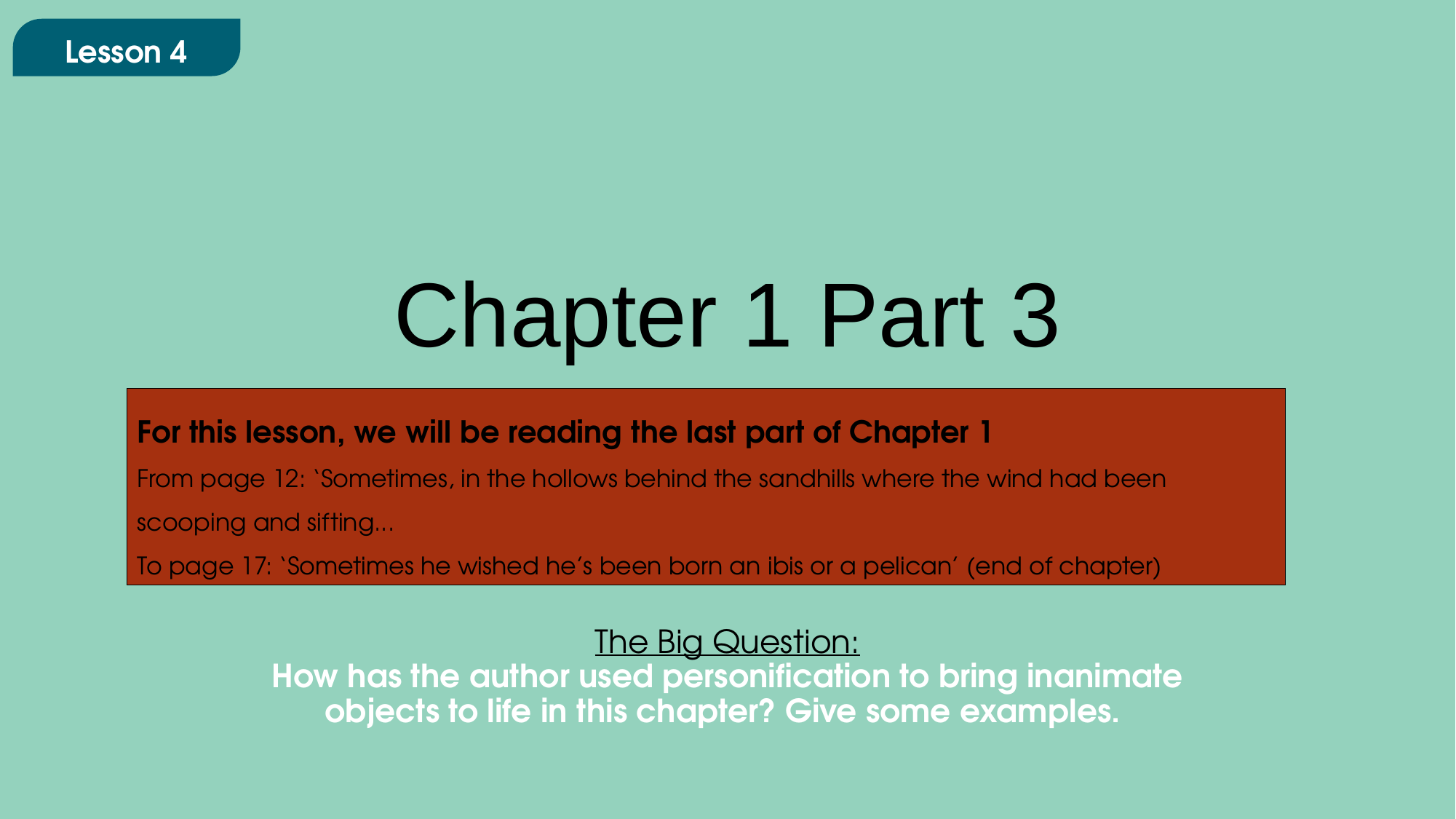

Lesson 4

Chapter 1 Part 3
For this lesson, we will be reading the last part of Chapter 1
From page 12: ‘Sometimes, in the hollows behind the sandhills where the wind had been scooping and sifting...
To page 17: ‘Sometimes he wished he’s been born an ibis or a pelican’ (end of chapter)
The Big Question:
How has the author used personification to bring inanimate objects to life in this chapter? Give some examples. ​